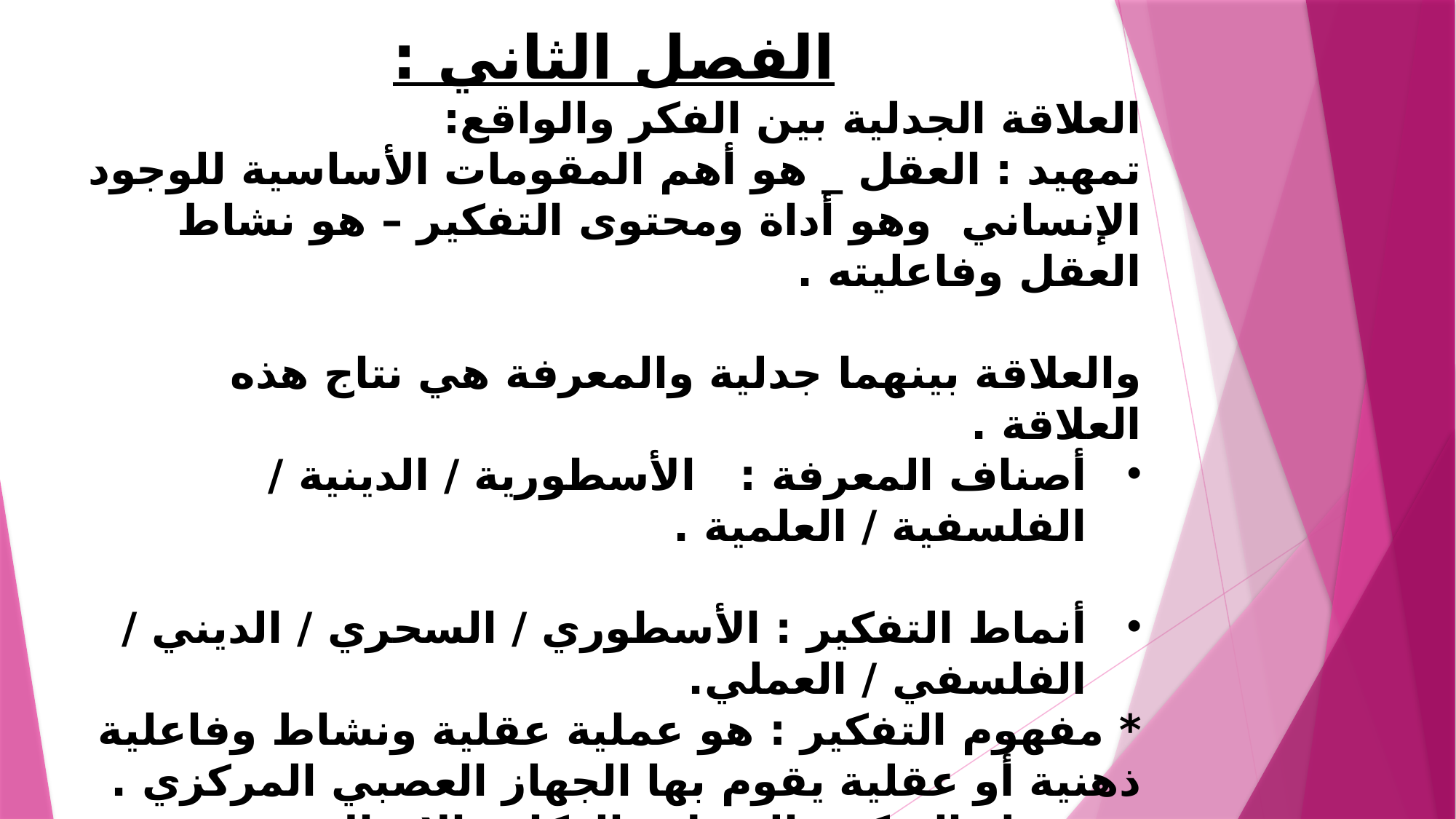

الفصل الثاني :
العلاقة الجدلية بين الفكر والواقع:
تمهيد : العقل _ هو أهم المقومات الأساسية للوجود الإنساني  وهو أداة ومحتوى التفكير – هو نشاط العقل وفاعليته .

والعلاقة بينهما جدلية والمعرفة هي نتاج هذه العلاقة .
أصناف المعرفة :   الأسطورية / الدينية / الفلسفية / العلمية .

أنماط التفكير : الأسطوري / السحري / الديني / الفلسفي / العملي.
* مفهوم التفكير : هو عملية عقلية ونشاط وفاعلية ذهنية أو عقلية يقوم بها الجهاز العصبي المركزي . ويرتبط بالتذكر والتخيل والذكاء والإدراك وهدف التفكير حل المشاكل التي يواجهها الإنسان وفهم الواقع وما يحيط به من ظواهر .